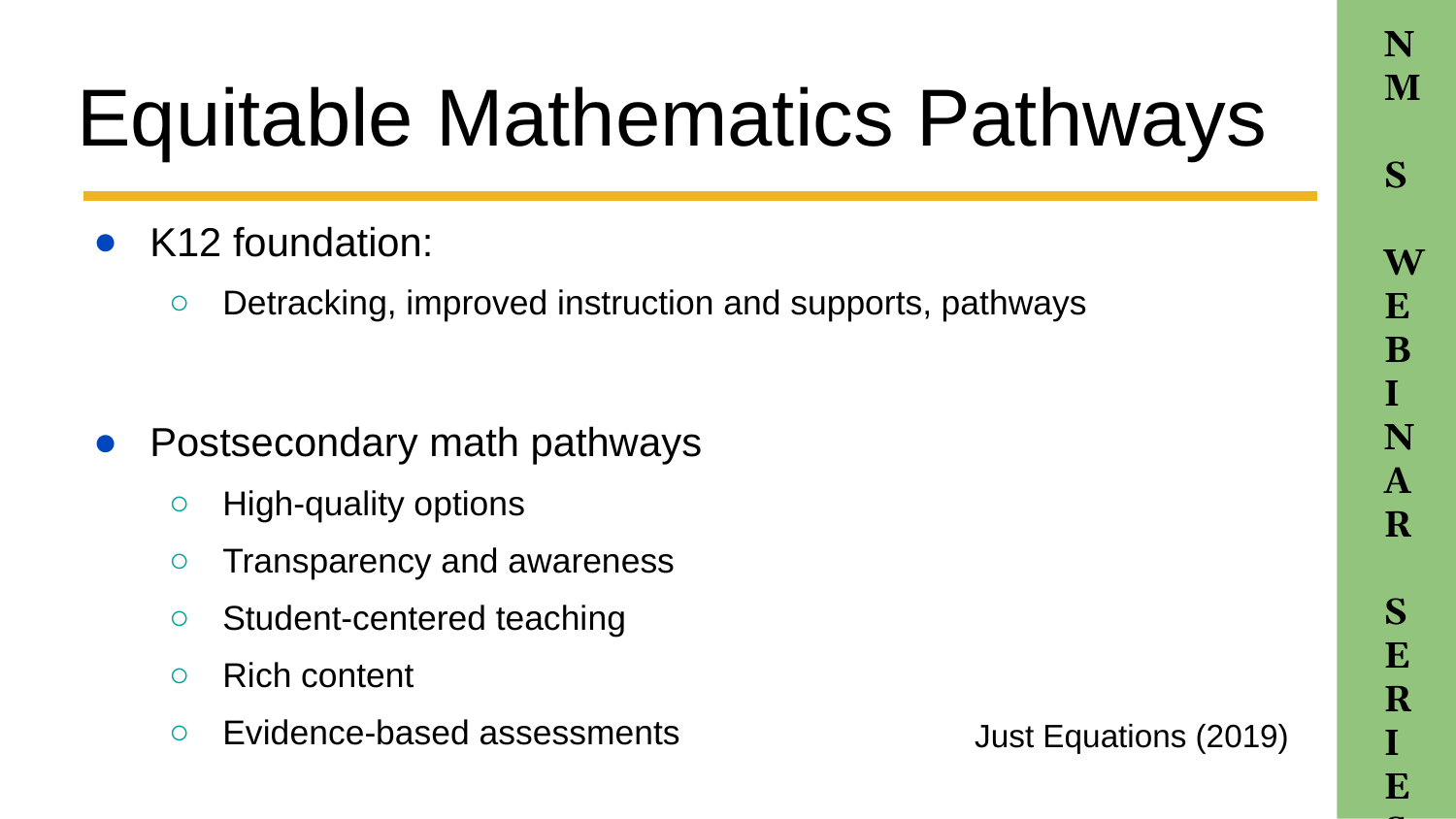

# Equitable Mathematics Pathways
K12 foundation:
Detracking, improved instruction and supports, pathways

Just Equations (2019)
Postsecondary math pathways
High-quality options
Transparency and awareness
Student-centered teaching
Rich content
Evidence-based assessments